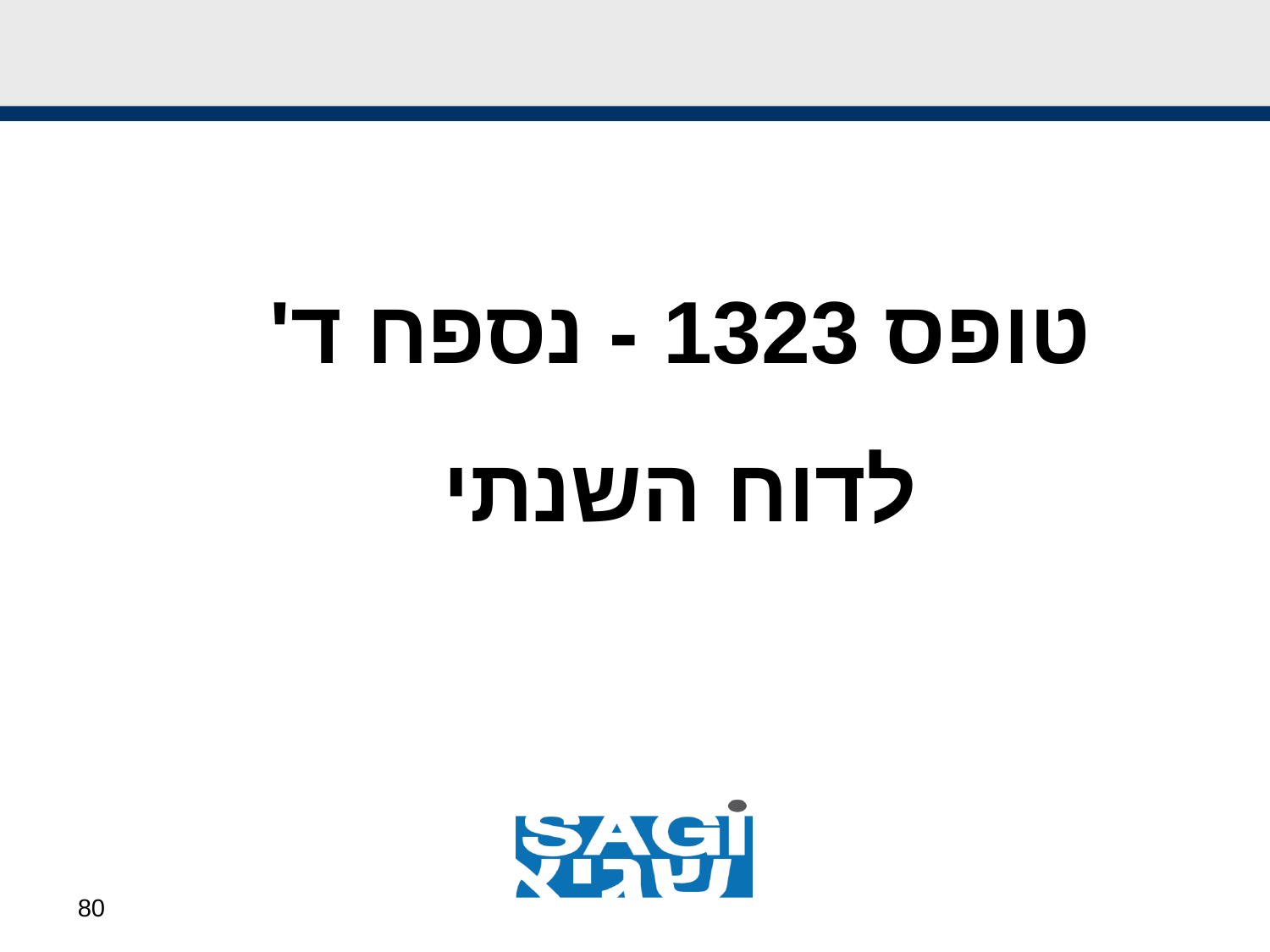

#
טופס 1323 - נספח ד' לדוח השנתי
80